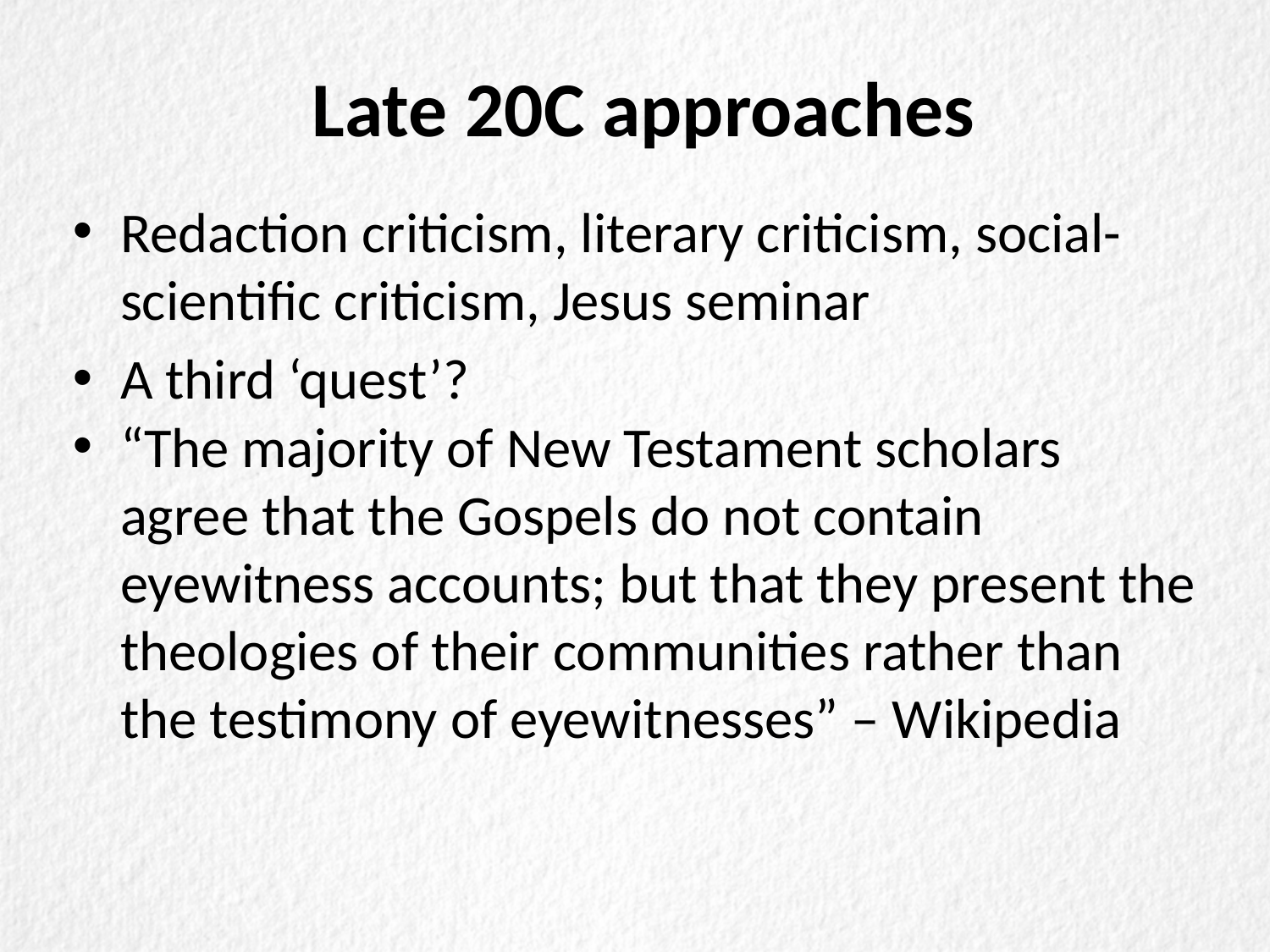

# Late 20C approaches
Redaction criticism, literary criticism, social-scientific criticism, Jesus seminar
A third ‘quest’?
“The majority of New Testament scholars agree that the Gospels do not contain eyewitness accounts; but that they present the theologies of their communities rather than the testimony of eyewitnesses” – Wikipedia